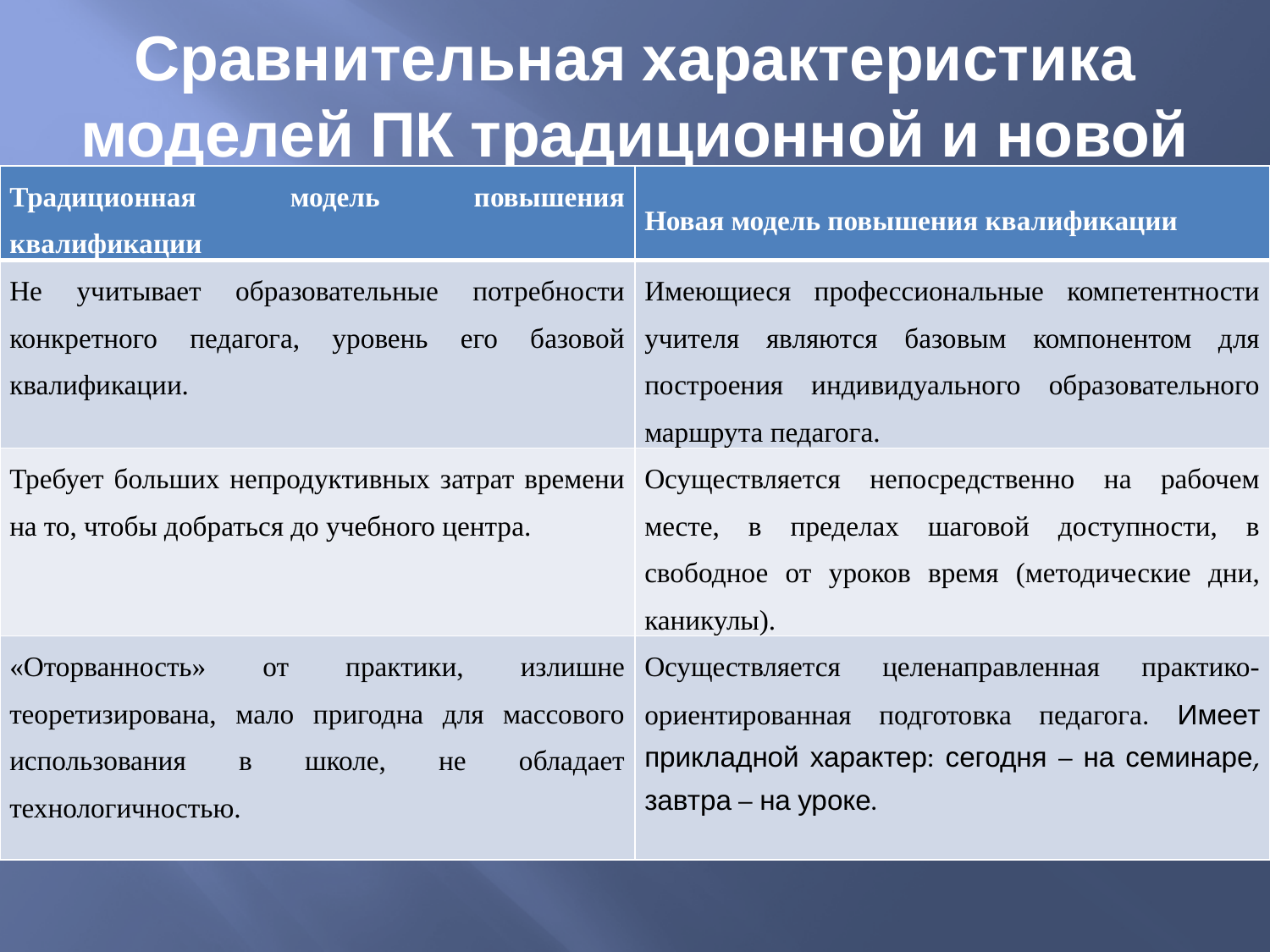

# Сравнительная характеристика моделей ПК традиционной и новой
| Традиционная модель повышения квалификации | Новая модель повышения квалификации |
| --- | --- |
| Не учитывает образовательные потребности конкретного педагога, уровень его базовой квалификации. | Имеющиеся профессиональные компетентности учителя являются базовым компонентом для построения индивидуального образовательного маршрута педагога. |
| Требует больших непродуктивных затрат времени на то, чтобы добраться до учебного центра. | Осуществляется непосредственно на рабочем месте, в пределах шаговой доступности, в свободное от уроков время (методические дни, каникулы). |
| «Оторванность» от практики, излишне теоретизирована, мало пригодна для массового использования в школе, не обладает технологичностью. | Осуществляется целенаправленная практико-ориентированная подготовка педагога. Имеет прикладной характер: сегодня – на семинаре, завтра – на уроке. |